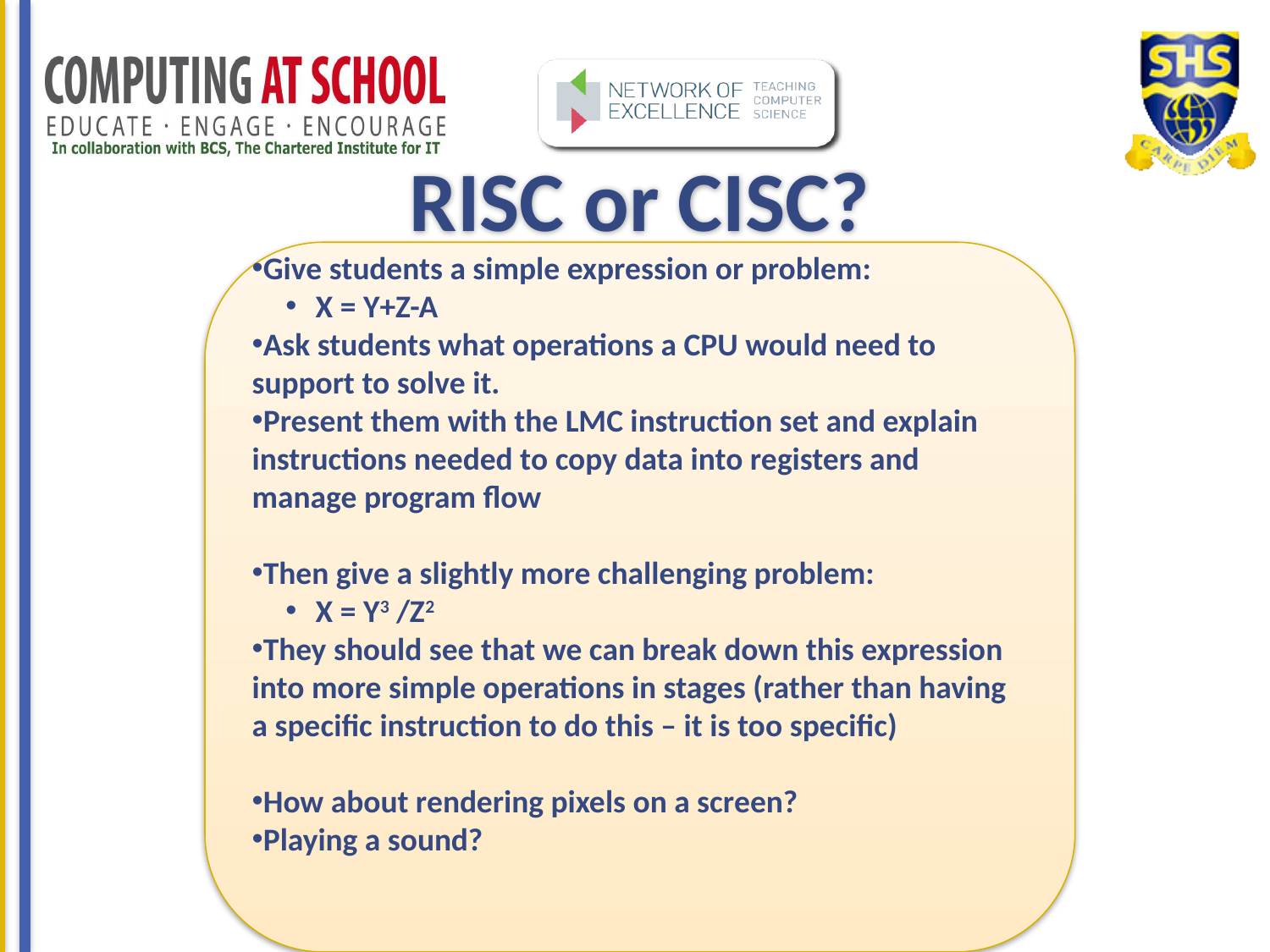

RISC or CISC?
Give students a simple expression or problem:
X = Y+Z-A
Ask students what operations a CPU would need to support to solve it.
Present them with the LMC instruction set and explain instructions needed to copy data into registers and manage program flow

Then give a slightly more challenging problem:
X = Y3 /Z2
They should see that we can break down this expression into more simple operations in stages (rather than having a specific instruction to do this – it is too specific)

How about rendering pixels on a screen?
Playing a sound?